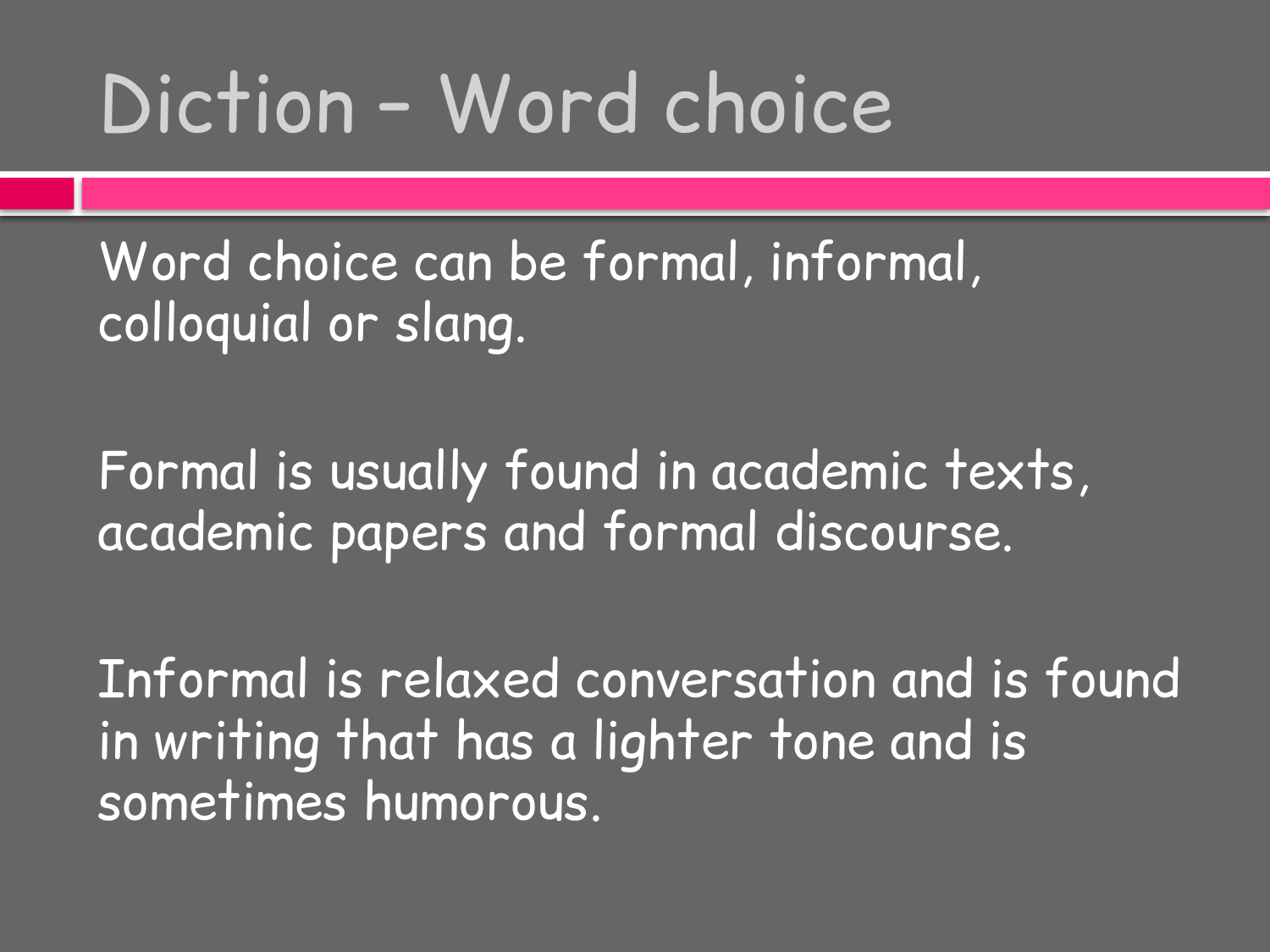

# Diction – Word choice
Word choice can be formal, informal, colloquial or slang.

Formal is usually found in academic texts, academic papers and formal discourse.

Informal is relaxed conversation and is found in writing that has a lighter tone and is sometimes humorous.